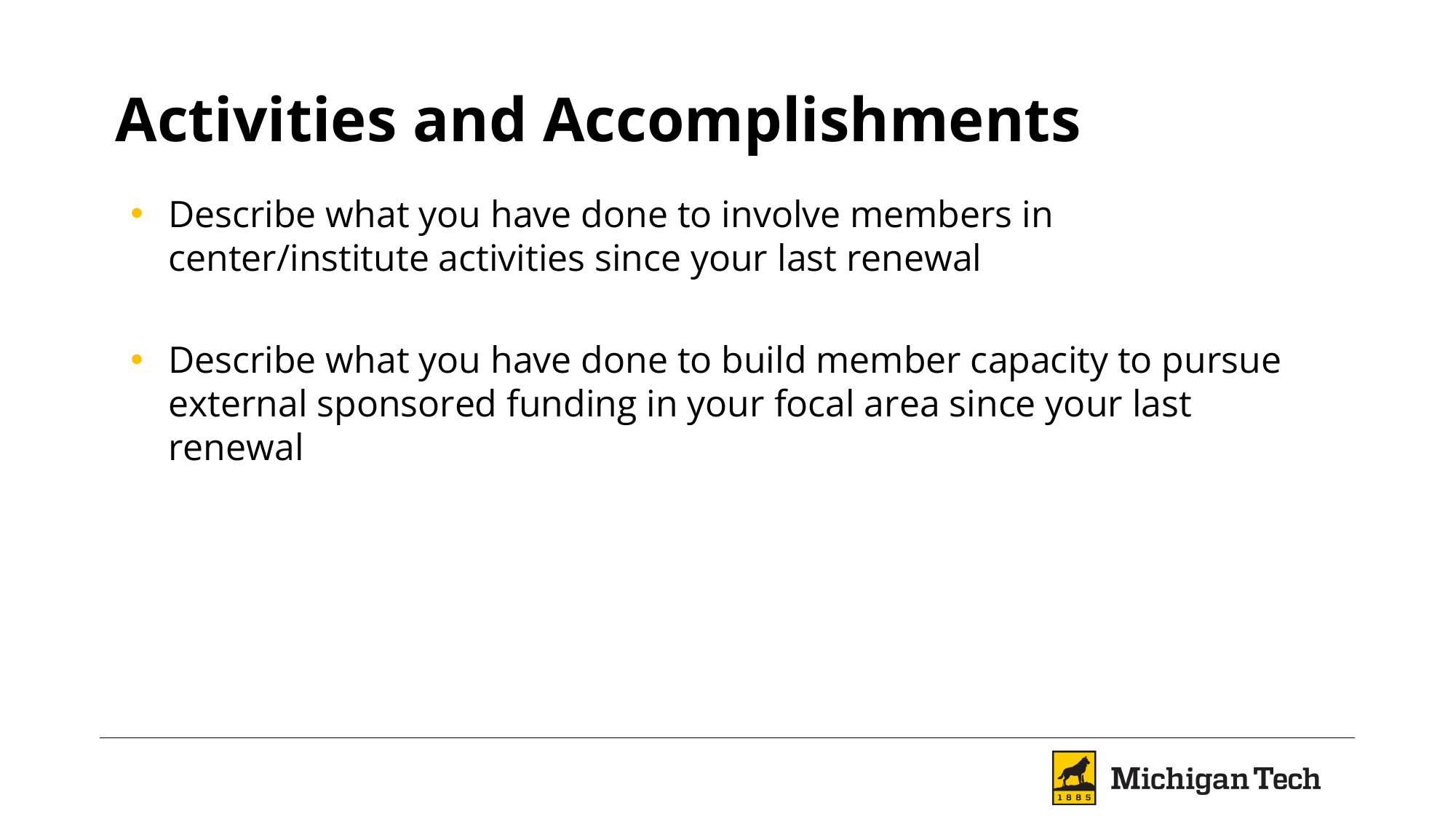

# Activities and Accomplishments
Describe what you have done to involve members in center/institute activities since your last renewal

Describe what you have done to build member capacity to pursue external sponsored funding in your focal area since your last renewal